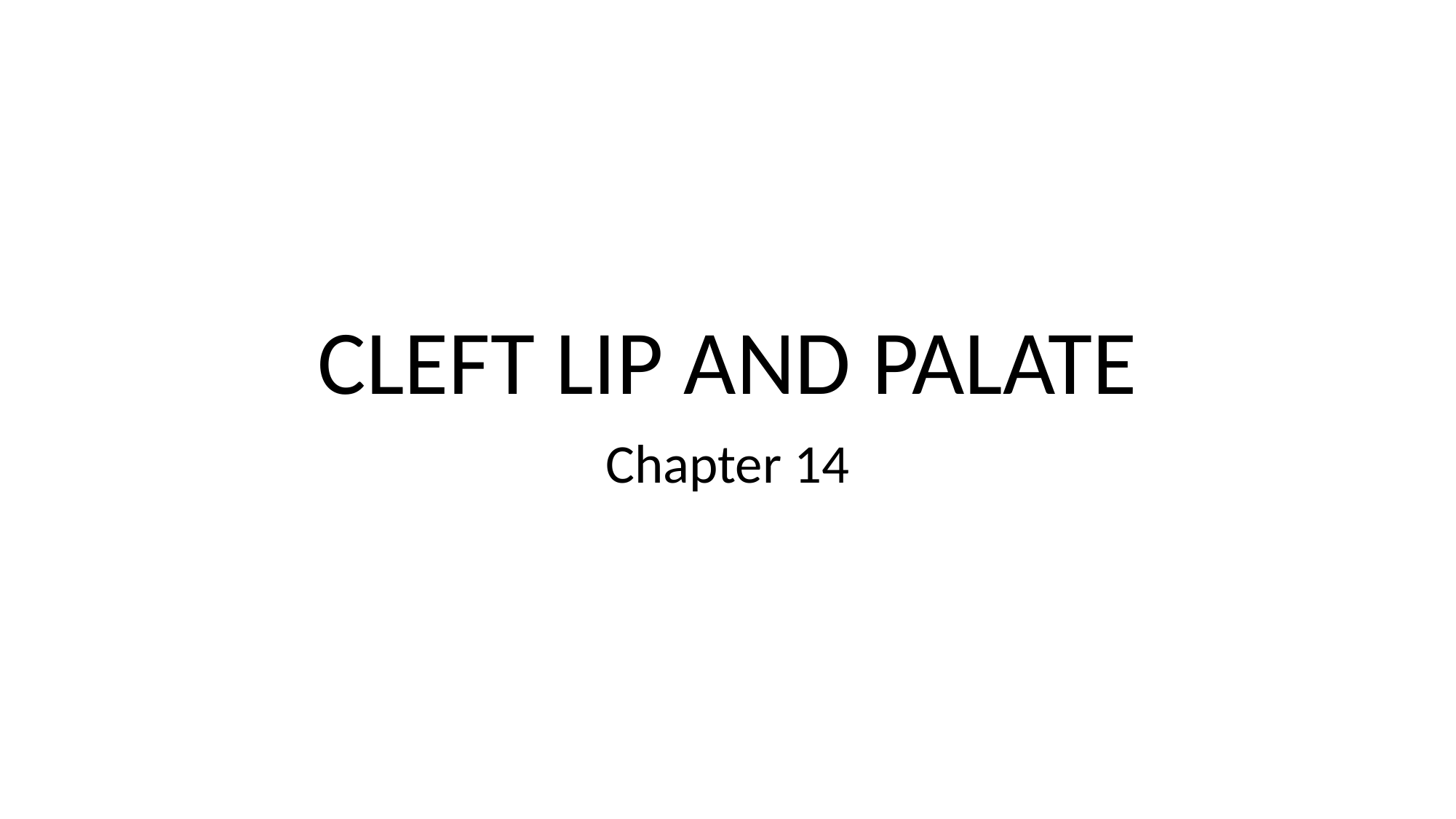

# CLEFT LIP AND PALATE
Chapter 14